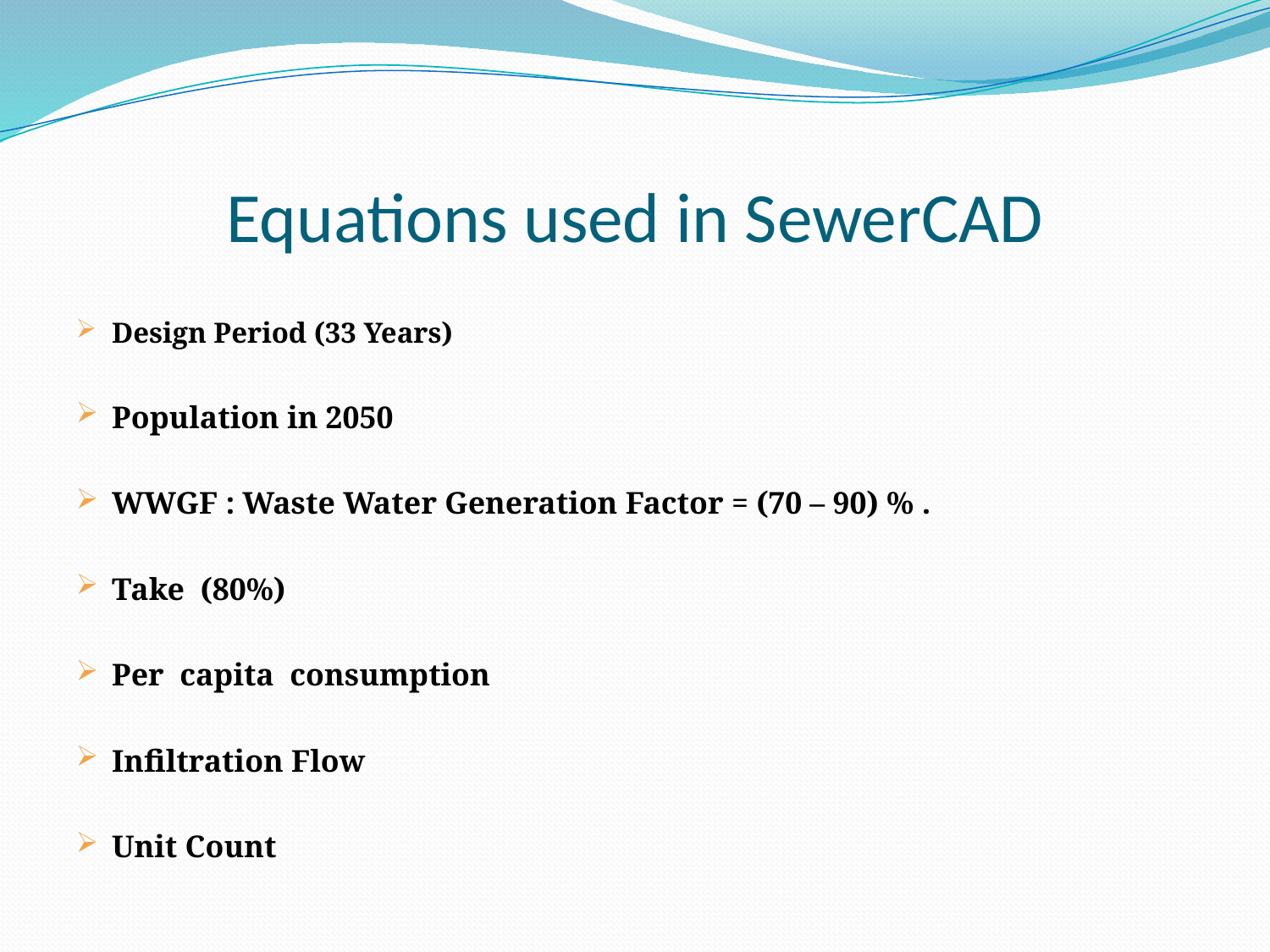

# Equations used in SewerCAD
Design Period (33 Years)
Population in 2050
WWGF : Waste Water Generation Factor = (70 – 90) % .
Take  (80%)
Per  capita  consumption
Infiltration Flow
Unit Count